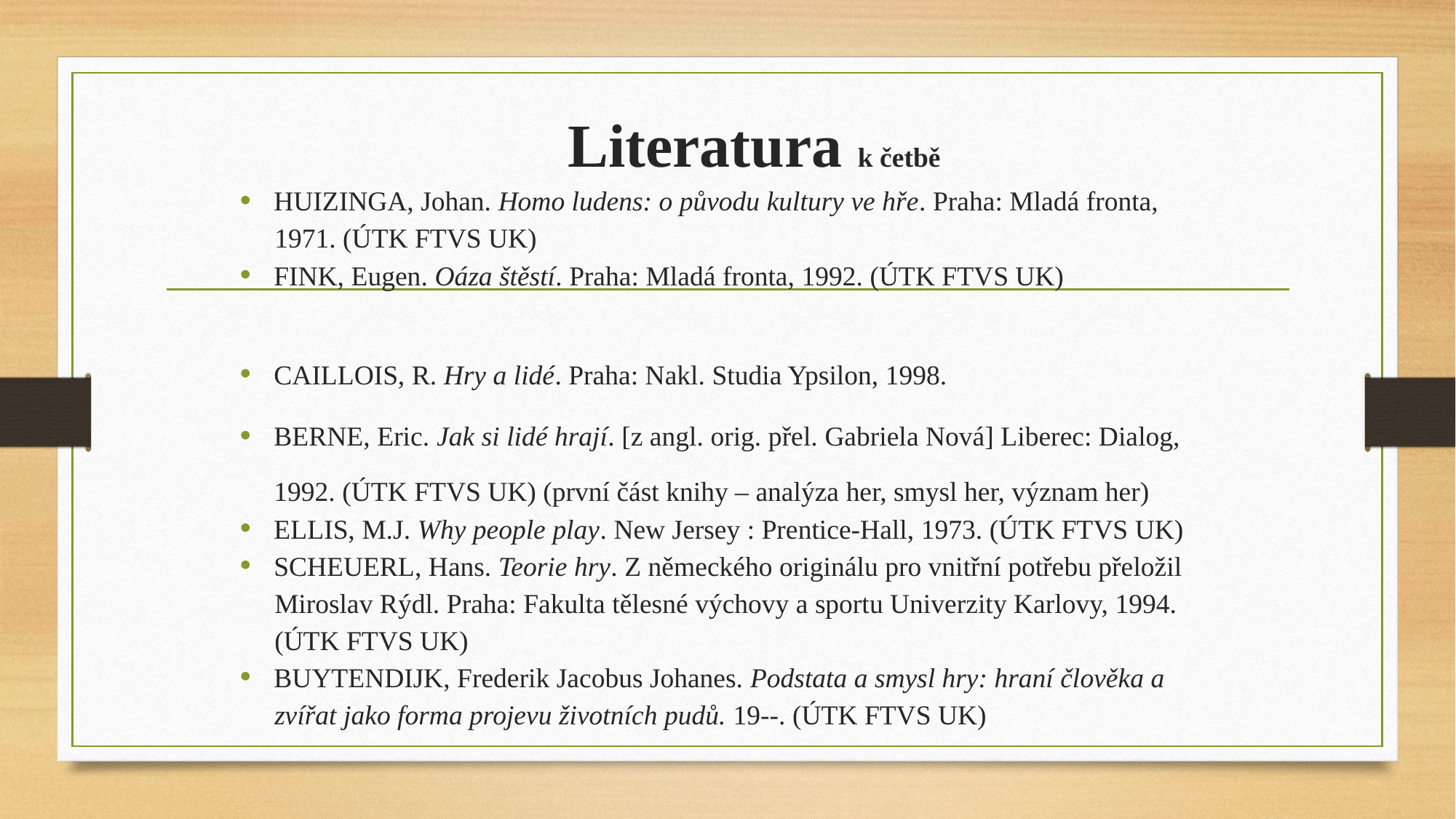

Literatura k četbě
HUIZINGA, Johan. Homo ludens: o původu kultury ve hře. Praha: Mladá fronta,
     1971. (ÚTK FTVS UK)
FINK, Eugen. Oáza štěstí. Praha: Mladá fronta, 1992. (ÚTK FTVS UK)
CAILLOIS, R. Hry a lidé. Praha: Nakl. Studia Ypsilon, 1998.
BERNE, Eric. Jak si lidé hrají. [z angl. orig. přel. Gabriela Nová] Liberec: Dialog, 1992. (ÚTK FTVS UK) (první část knihy – analýza her, smysl her, význam her)
ELLIS, M.J. Why people play. New Jersey : Prentice-Hall, 1973. (ÚTK FTVS UK)
SCHEUERL, Hans. Teorie hry. Z německého originálu pro vnitřní potřebu přeložil
     Miroslav Rýdl. Praha: Fakulta tělesné výchovy a sportu Univerzity Karlovy, 1994.
     (ÚTK FTVS UK)
BUYTENDIJK, Frederik Jacobus Johanes. Podstata a smysl hry: hraní člověka a
     zvířat jako forma projevu životních pudů. 19--. (ÚTK FTVS UK)